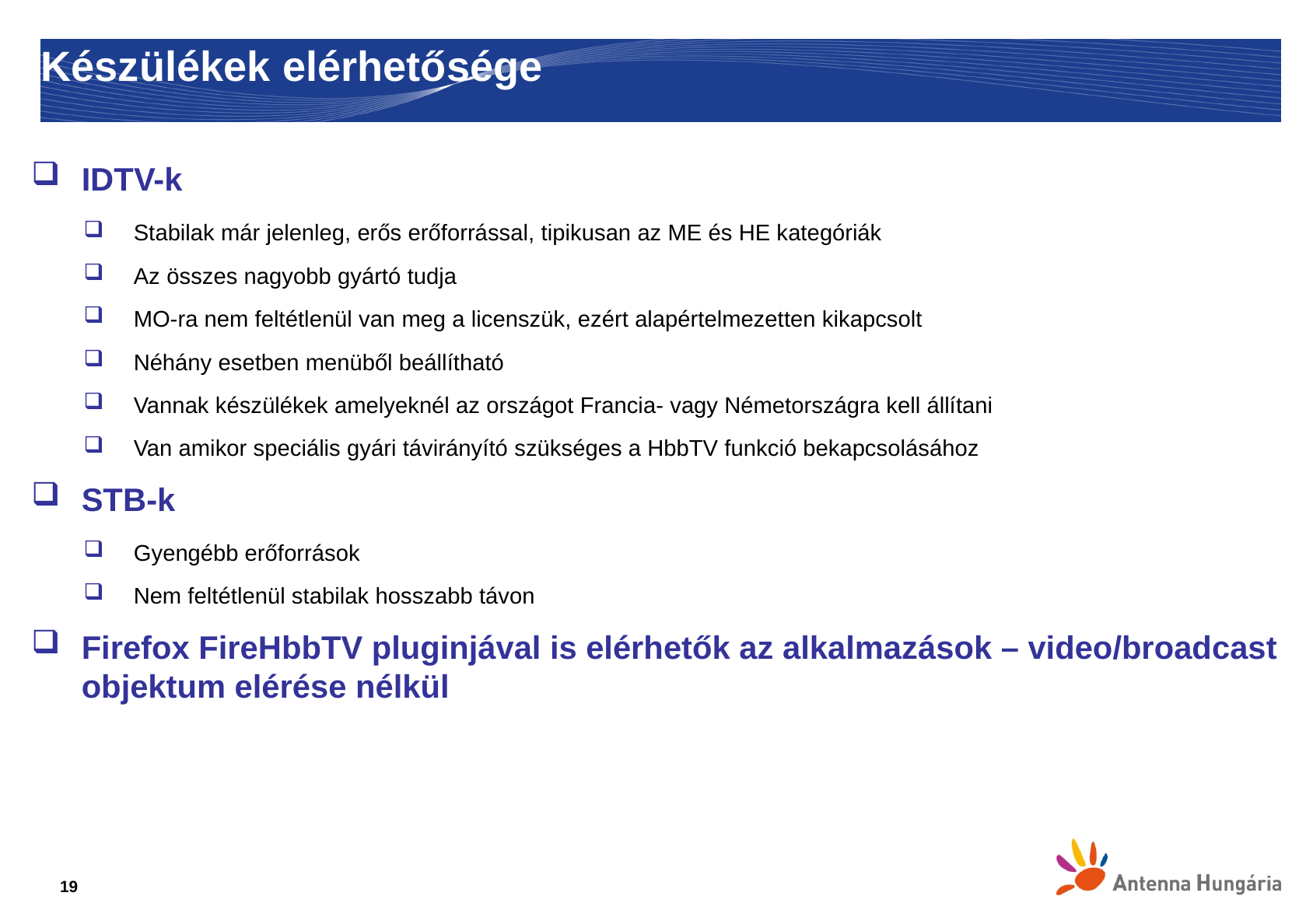

# Készülékek elérhetősége
IDTV-k
Stabilak már jelenleg, erős erőforrással, tipikusan az ME és HE kategóriák
Az összes nagyobb gyártó tudja
MO-ra nem feltétlenül van meg a licenszük, ezért alapértelmezetten kikapcsolt
Néhány esetben menüből beállítható
Vannak készülékek amelyeknél az országot Francia- vagy Németországra kell állítani
Van amikor speciális gyári távirányító szükséges a HbbTV funkció bekapcsolásához
STB-k
Gyengébb erőforrások
Nem feltétlenül stabilak hosszabb távon
Firefox FireHbbTV pluginjával is elérhetők az alkalmazások – video/broadcast objektum elérése nélkül

19